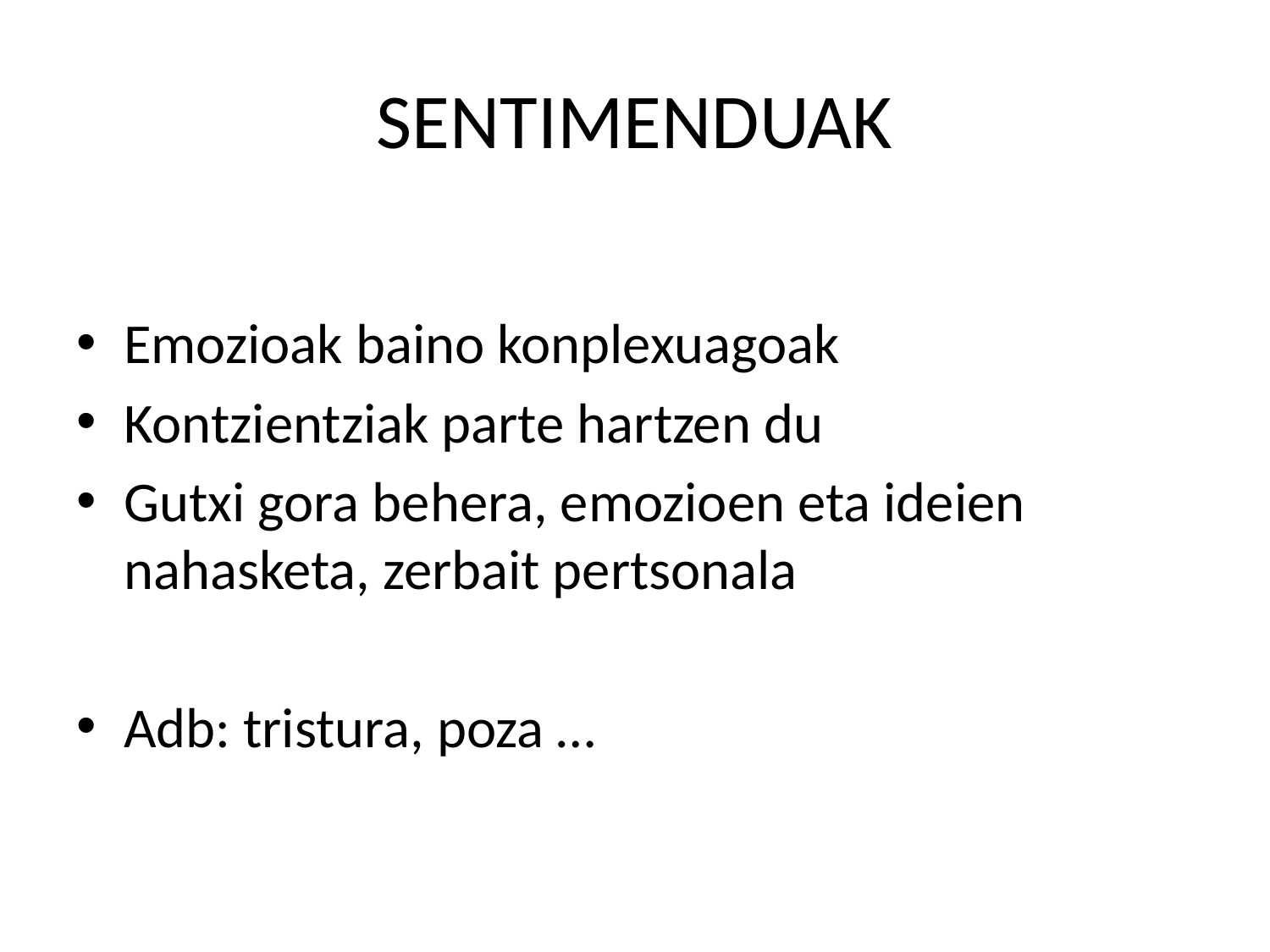

# SENTIMENDUAK

Emozioak baino konplexuagoak
Kontzientziak parte hartzen du
Gutxi gora behera, emozioen eta ideien nahasketa, zerbait pertsonala

Adb: tristura, poza …